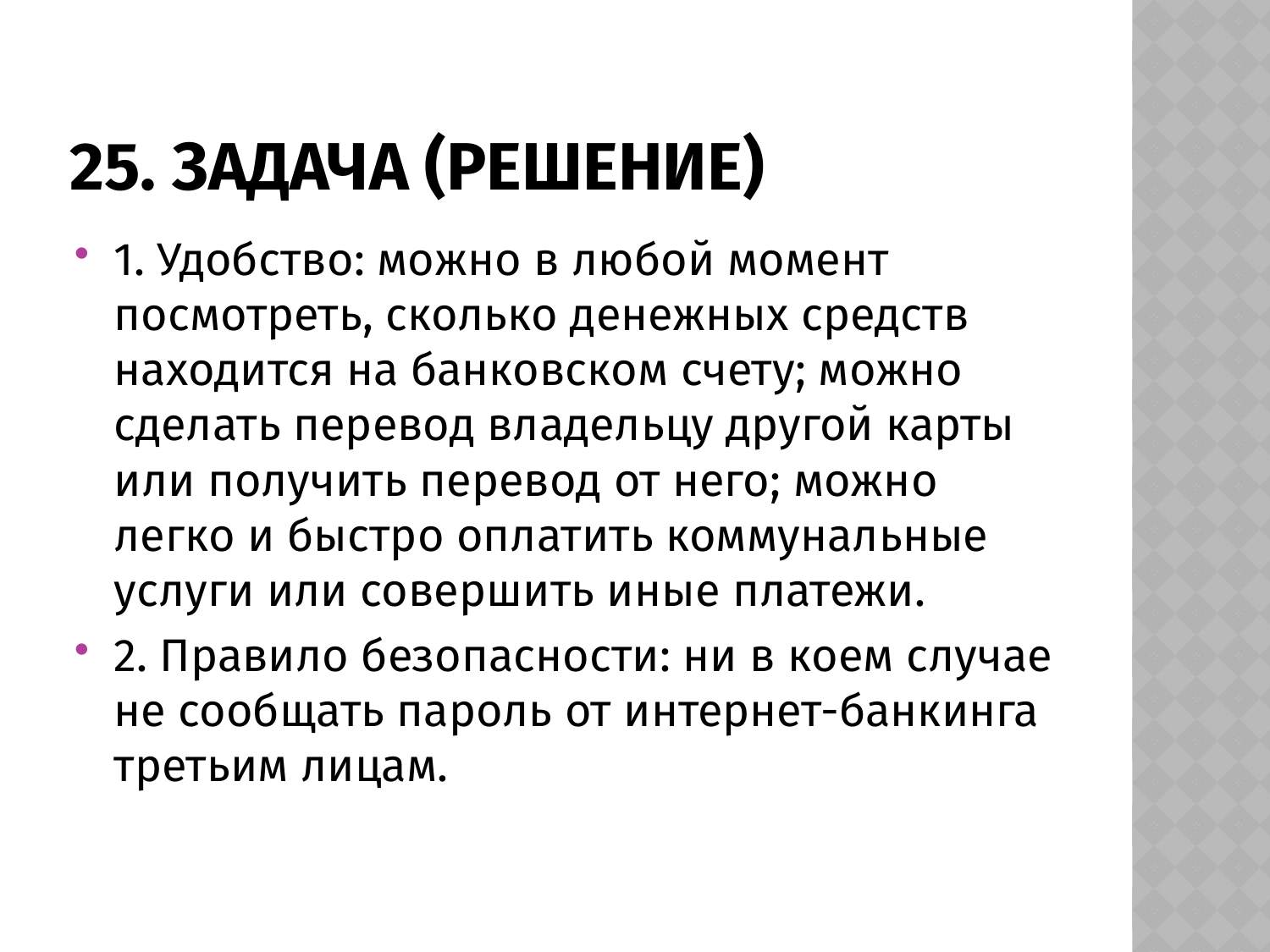

# 25. Задача (решение)
1. Удобство: можно в любой момент посмотреть, сколько денежных средств находится на банковском счету; можно сделать перевод владельцу другой карты или получить перевод от него; можно легко и быстро оплатить коммунальные услуги или совершить иные платежи.
2. Правило безопасности: ни в коем случае не сообщать пароль от интернет-банкинга третьим лицам.